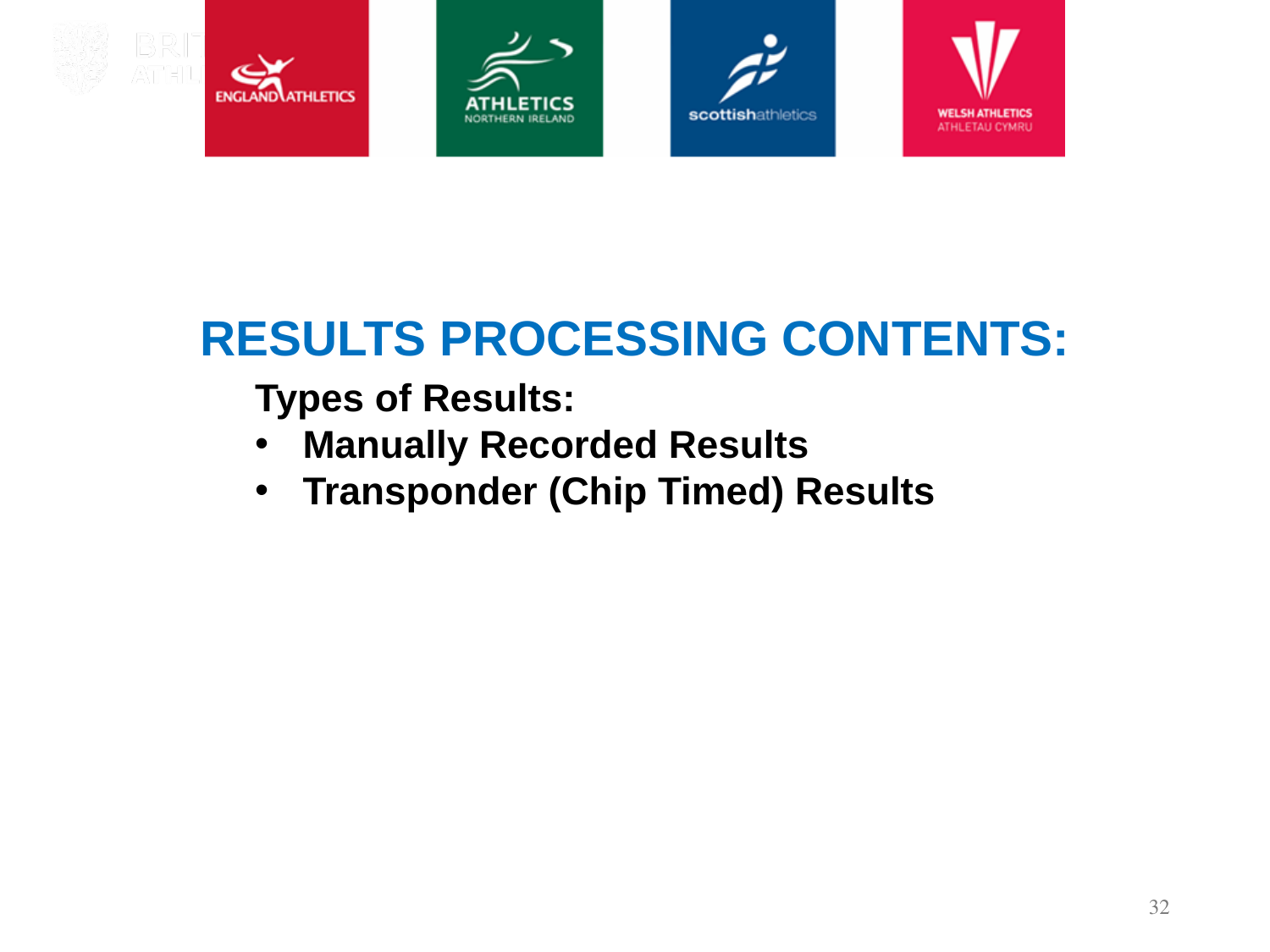

# RESULTS PROCESSING CONTENTS:
Types of Results:
Manually Recorded Results
Transponder (Chip Timed) Results
Presentation prepared by: Ryan Murphy. Date: XX/XX/XX
32